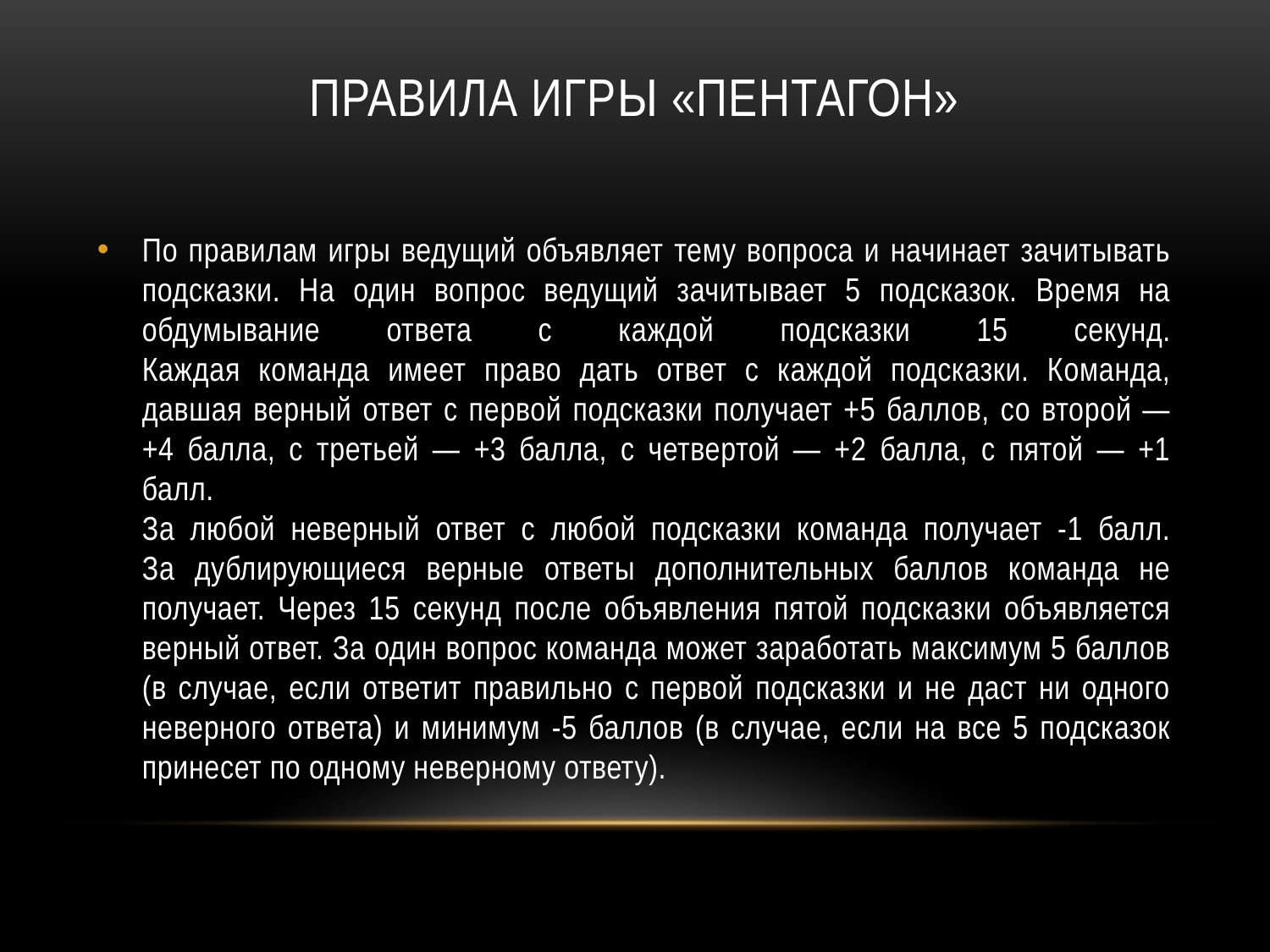

# Правила игры «Пентагон»
По правилам игры ведущий объявляет тему вопроса и начинает зачитывать подсказки. На один вопрос ведущий зачитывает 5 подсказок. Время на обдумывание ответа с каждой подсказки 15 секунд.
Каждая команда имеет право дать ответ с каждой подсказки. Команда, давшая верный ответ с первой подсказки получает +5 баллов, со второй — +4 балла, с третьей — +3 балла, с четвертой — +2 балла, с пятой — +1 балл.
За любой неверный ответ с любой подсказки команда получает -1 балл.
За дублирующиеся верные ответы дополнительных баллов команда не получает. Через 15 секунд после объявления пятой подсказки объявляется верный ответ. За один вопрос команда может заработать максимум 5 баллов (в случае, если ответит правильно с первой подсказки и не даст ни одного неверного ответа) и минимум -5 баллов (в случае, если на все 5 подсказок принесет по одному неверному ответу).